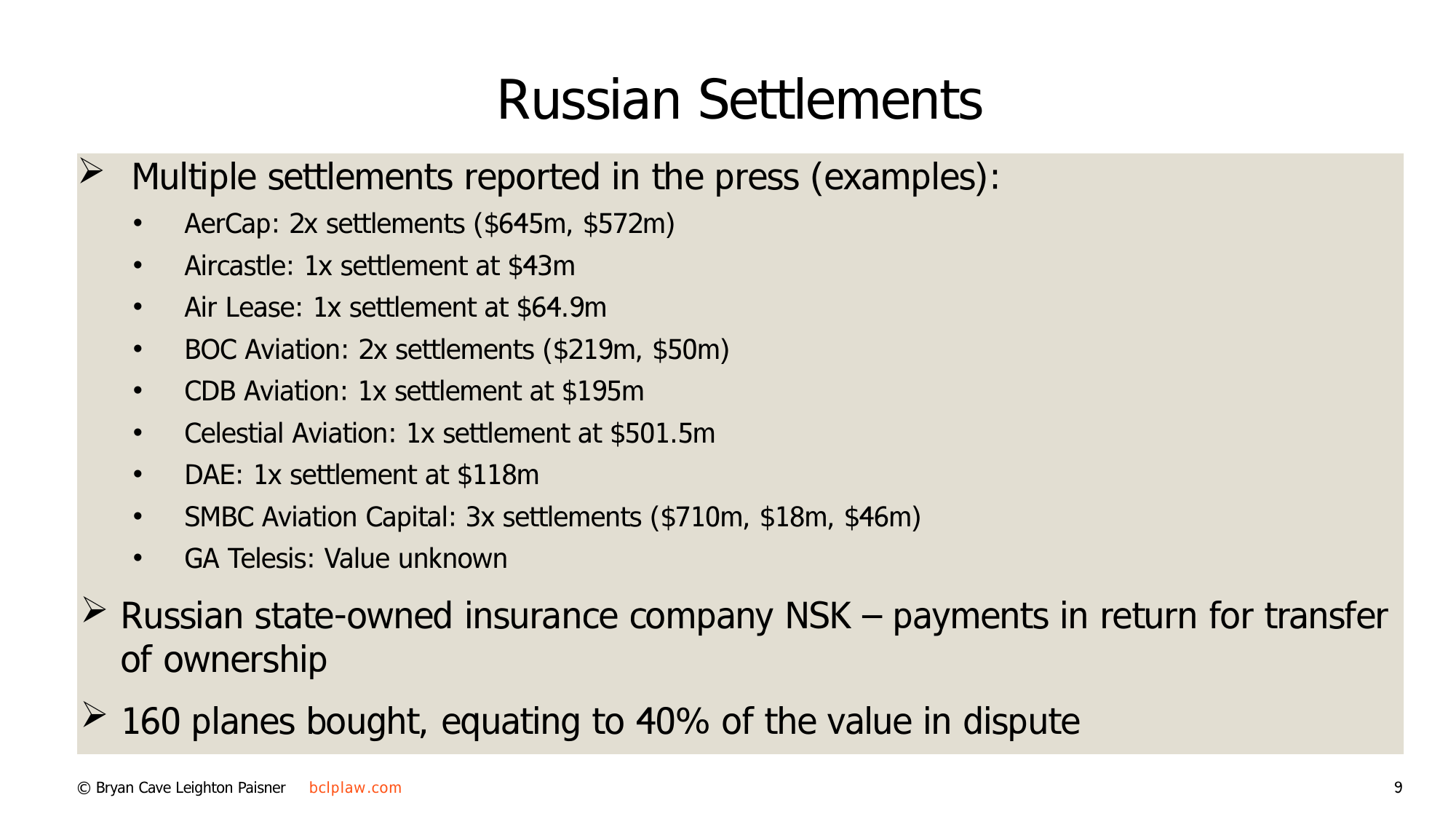

# Russian Settlements
Multiple settlements reported in the press (examples):
AerCap: 2x settlements ($645m, $572m)
Aircastle: 1x settlement at $43m
Air Lease: 1x settlement at $64.9m
BOC Aviation: 2x settlements ($219m, $50m)
CDB Aviation: 1x settlement at $195m
Celestial Aviation: 1x settlement at $501.5m
DAE: 1x settlement at $118m
SMBC Aviation Capital: 3x settlements ($710m, $18m, $46m)
GA Telesis: Value unknown
Russian state-owned insurance company NSK – payments in return for transfer of ownership
160 planes bought, equating to 40% of the value in dispute
9